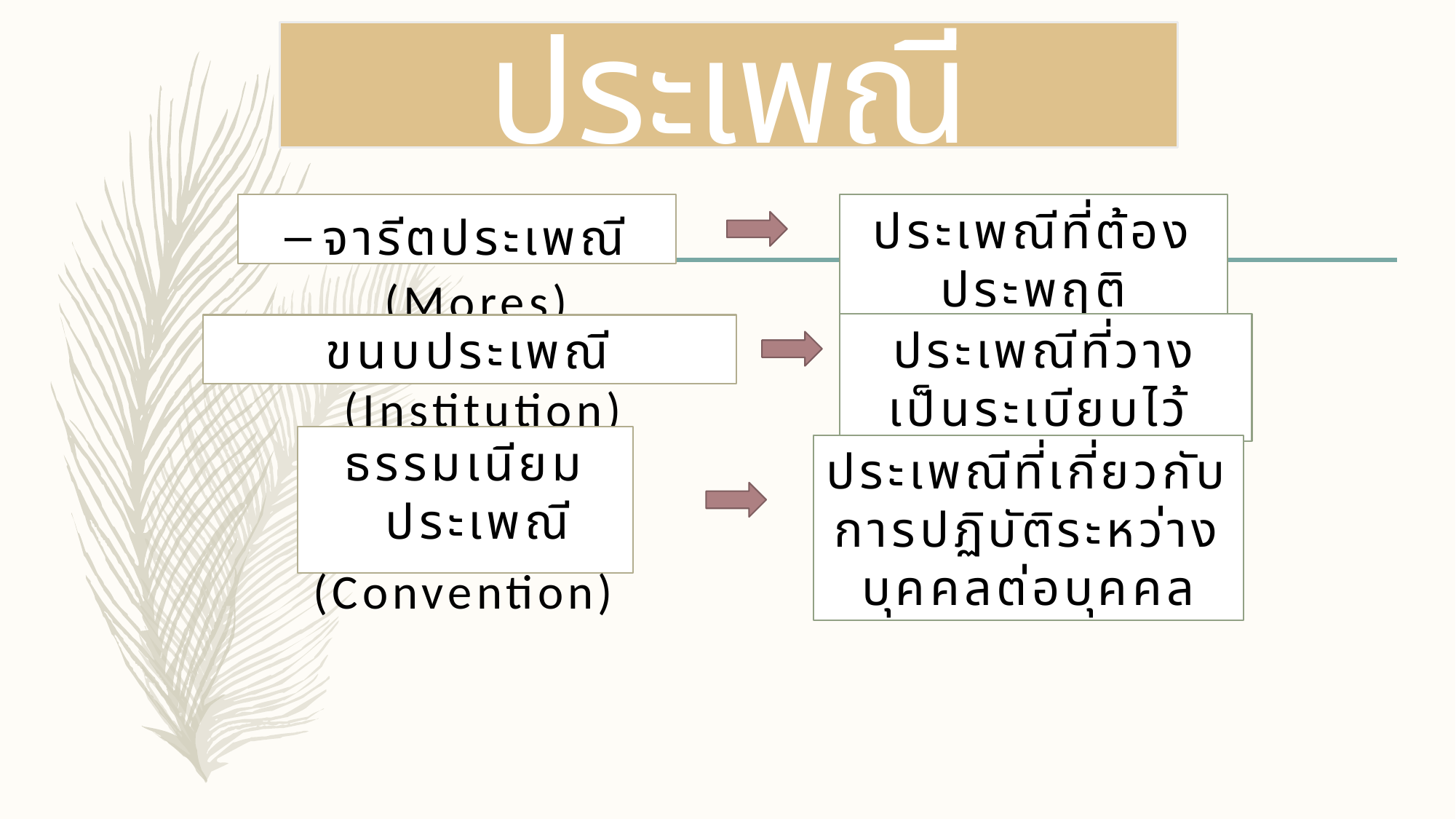

ประเพณี
#
จารีตประเพณี (Mores)
ประเพณีที่ต้องประพฤติ

ประเพณีที่วางเป็นระเบียบไว้
ขนบประเพณี (Institution)

ธรรมเนียมประเพณี
(Convention)
ประเพณีที่เกี่ยวกับการปฏิบัติระหว่างบุคคลต่อบุคคล